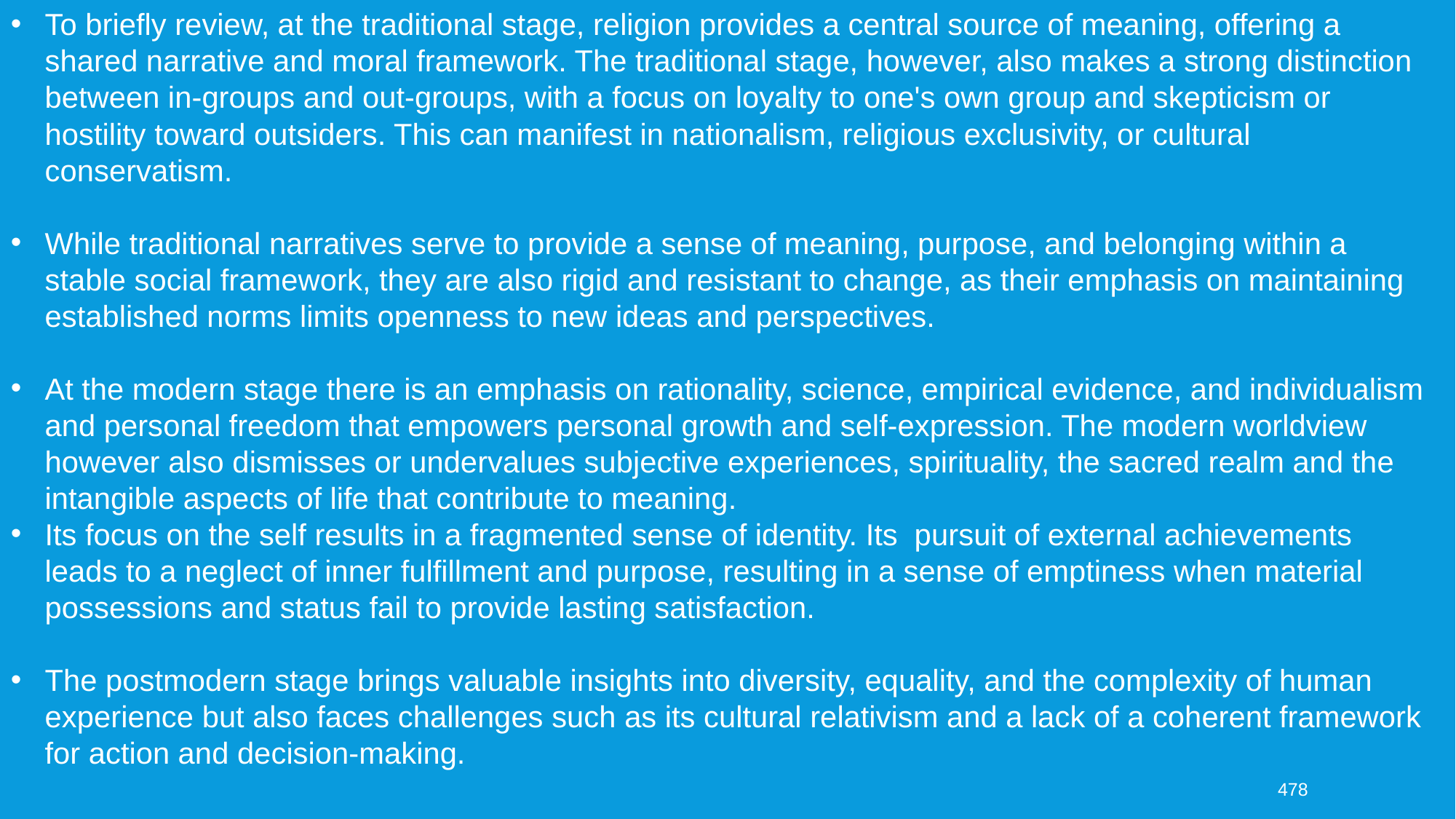

To briefly review, at the traditional stage, religion provides a central source of meaning, offering a shared narrative and moral framework. The traditional stage, however, also makes a strong distinction between in-groups and out-groups, with a focus on loyalty to one's own group and skepticism or hostility toward outsiders. This can manifest in nationalism, religious exclusivity, or cultural conservatism.

While traditional narratives serve to provide a sense of meaning, purpose, and belonging within a stable social framework, they are also rigid and resistant to change, as their emphasis on maintaining established norms limits openness to new ideas and perspectives.

At the modern stage there is an emphasis on rationality, science, empirical evidence, and individualism and personal freedom that empowers personal growth and self-expression. The modern worldview however also dismisses or undervalues subjective experiences, spirituality, the sacred realm and the intangible aspects of life that contribute to meaning.
Its focus on the self results in a fragmented sense of identity. Its  pursuit of external achievements leads to a neglect of inner fulfillment and purpose, resulting in a sense of emptiness when material possessions and status fail to provide lasting satisfaction.

The postmodern stage brings valuable insights into diversity, equality, and the complexity of human experience but also faces challenges such as its cultural relativism and a lack of a coherent framework for action and decision-making.

478